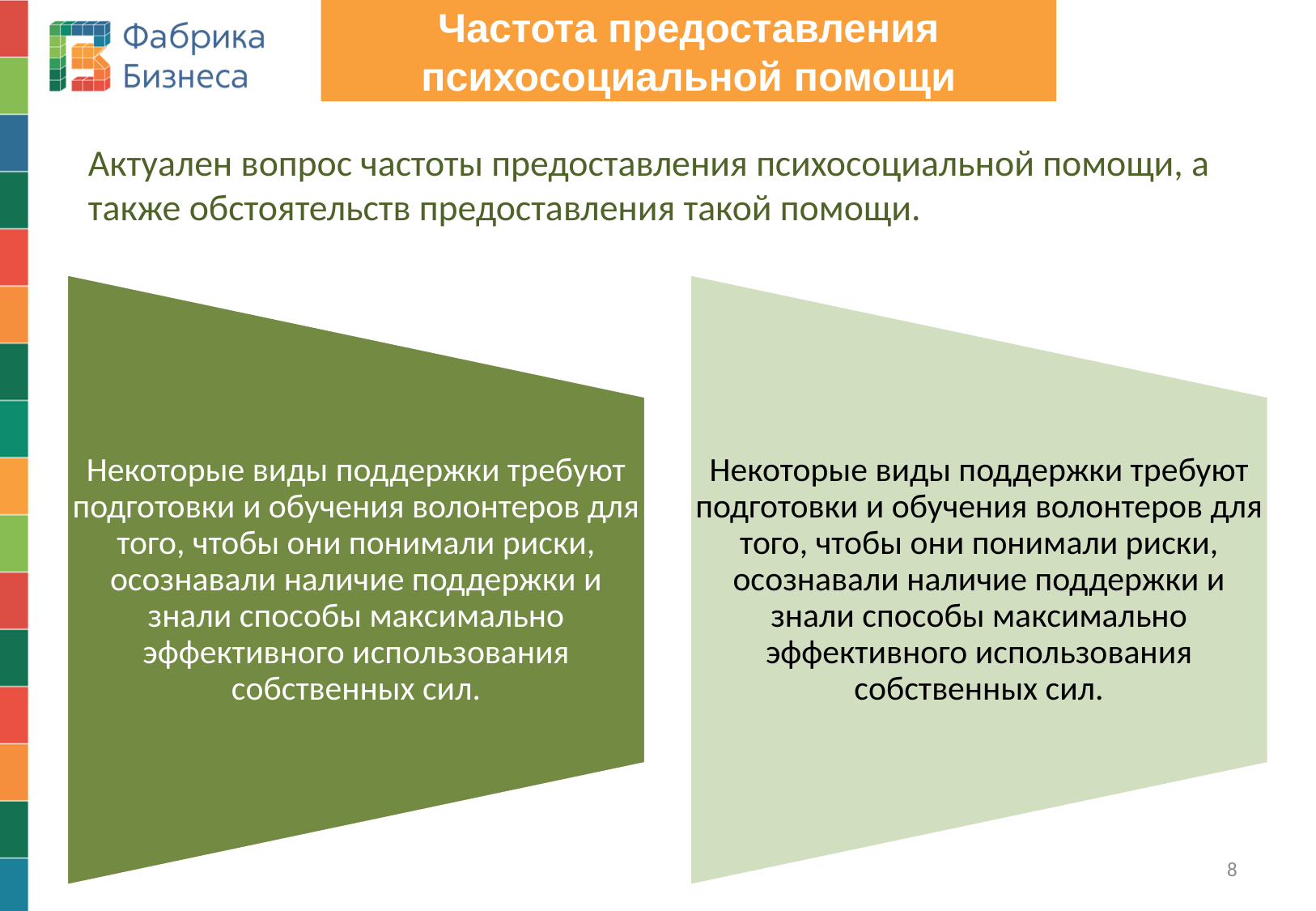

# Частота предоставления психосоциальной помощи
Актуален вопрос частоты предоставления психосоциальной помощи, а также обстоятельств предоставления такой помощи.
Некоторые виды поддержки требуют подготовки и обучения волонтеров для того, чтобы они понимали риски, осознавали наличие поддержки и знали способы максимально эффективного использования собственных сил.
Некоторые виды поддержки требуют подготовки и обучения волонтеров для того, чтобы они понимали риски, осознавали наличие поддержки и знали способы максимально эффективного использования собственных сил.
8